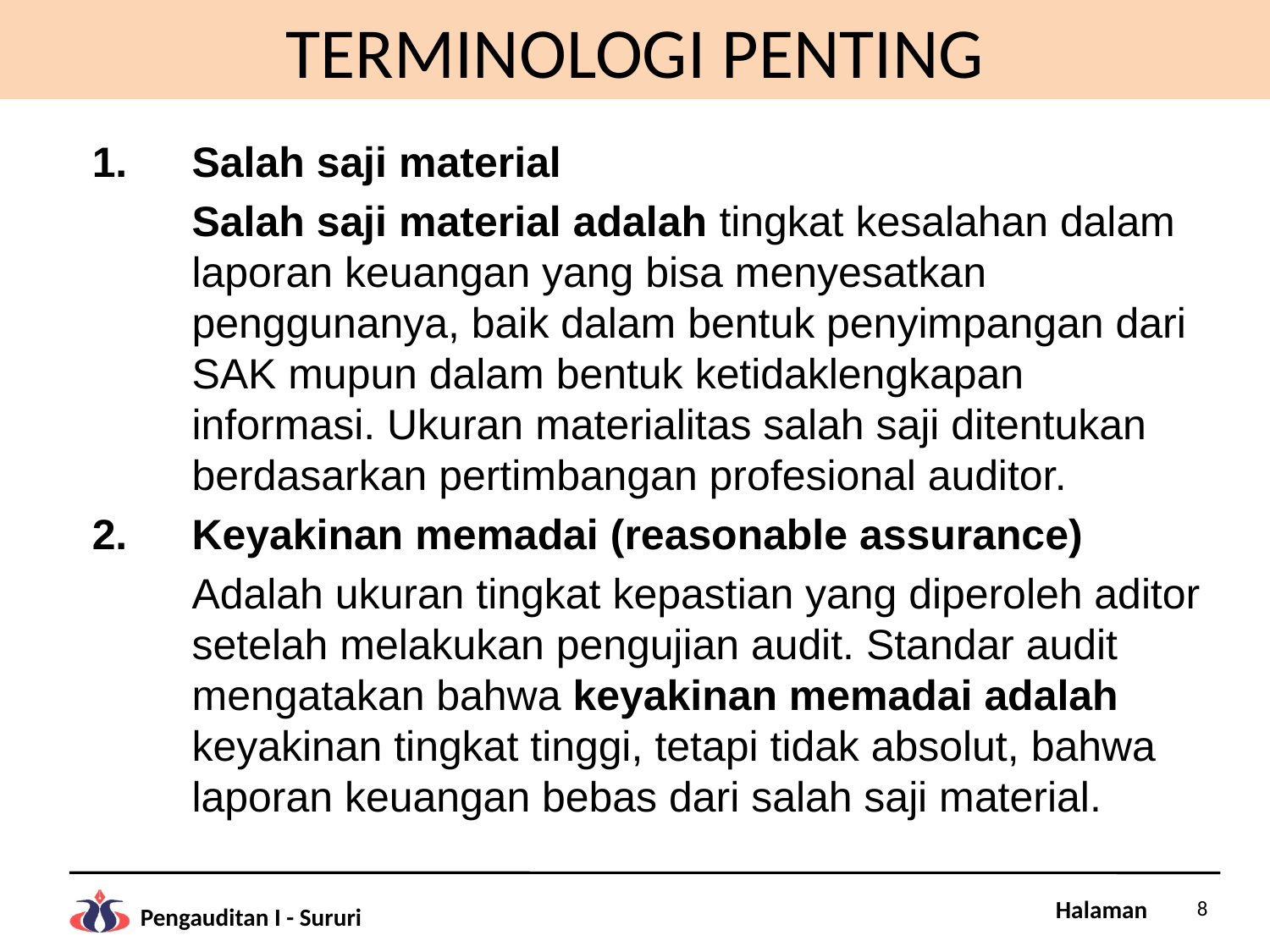

# TERMINOLOGI PENTING
Salah saji material
	Salah saji material adalah tingkat kesalahan dalam laporan keuangan yang bisa menyesatkan penggunanya, baik dalam bentuk penyimpangan dari SAK mupun dalam bentuk ketidaklengkapan informasi. Ukuran materialitas salah saji ditentukan berdasarkan pertimbangan profesional auditor.
Keyakinan memadai (reasonable assurance)
	Adalah ukuran tingkat kepastian yang diperoleh aditor setelah melakukan pengujian audit. Standar audit mengatakan bahwa keyakinan memadai adalah keyakinan tingkat tinggi, tetapi tidak absolut, bahwa laporan keuangan bebas dari salah saji material.
8